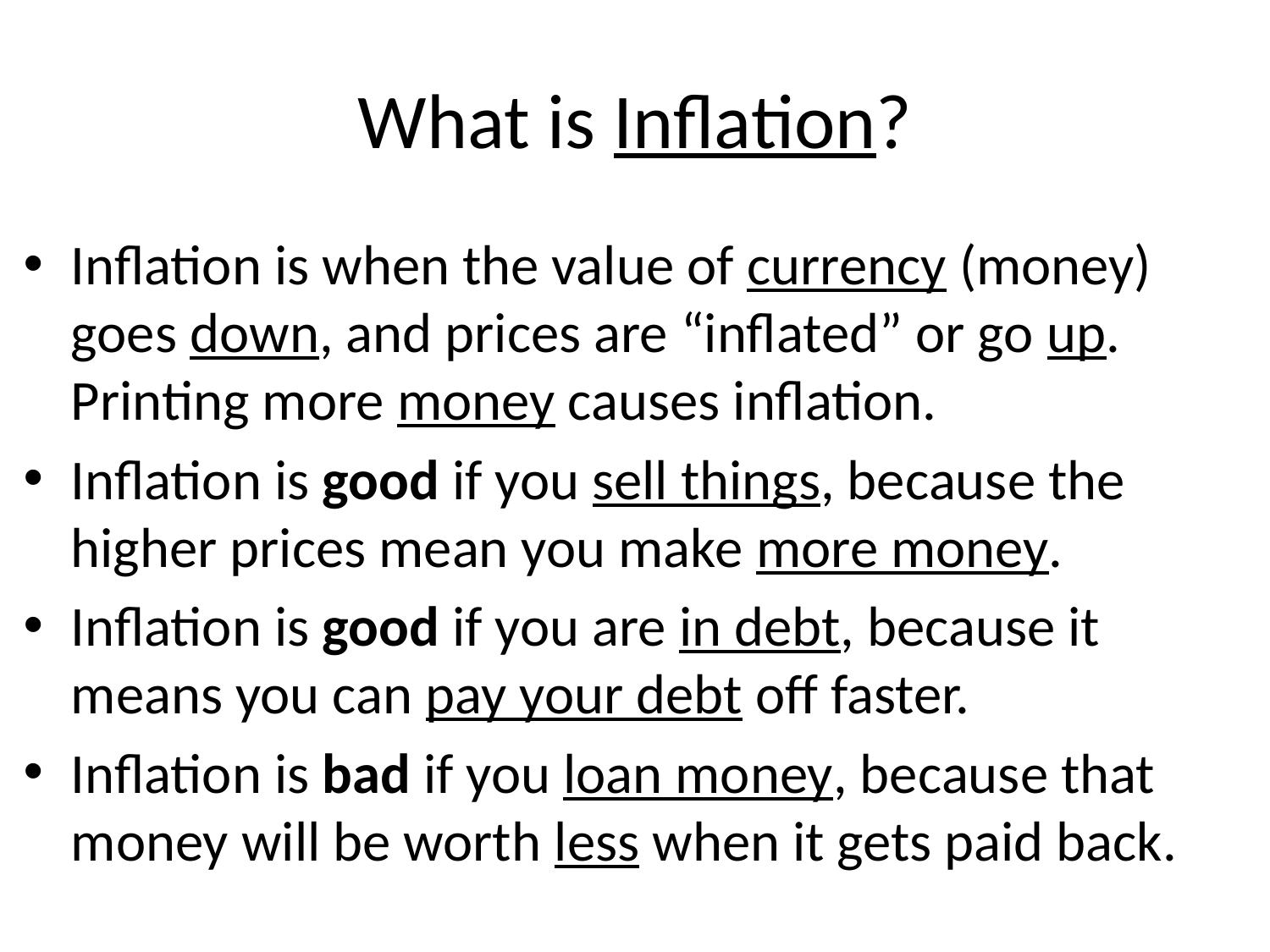

# What is Inflation?
Inflation is when the value of currency (money) goes down, and prices are “inflated” or go up.  Printing more money causes inflation.
Inflation is good if you sell things, because the higher prices mean you make more money.
Inflation is good if you are in debt, because it means you can pay your debt off faster.
Inflation is bad if you loan money, because that money will be worth less when it gets paid back.